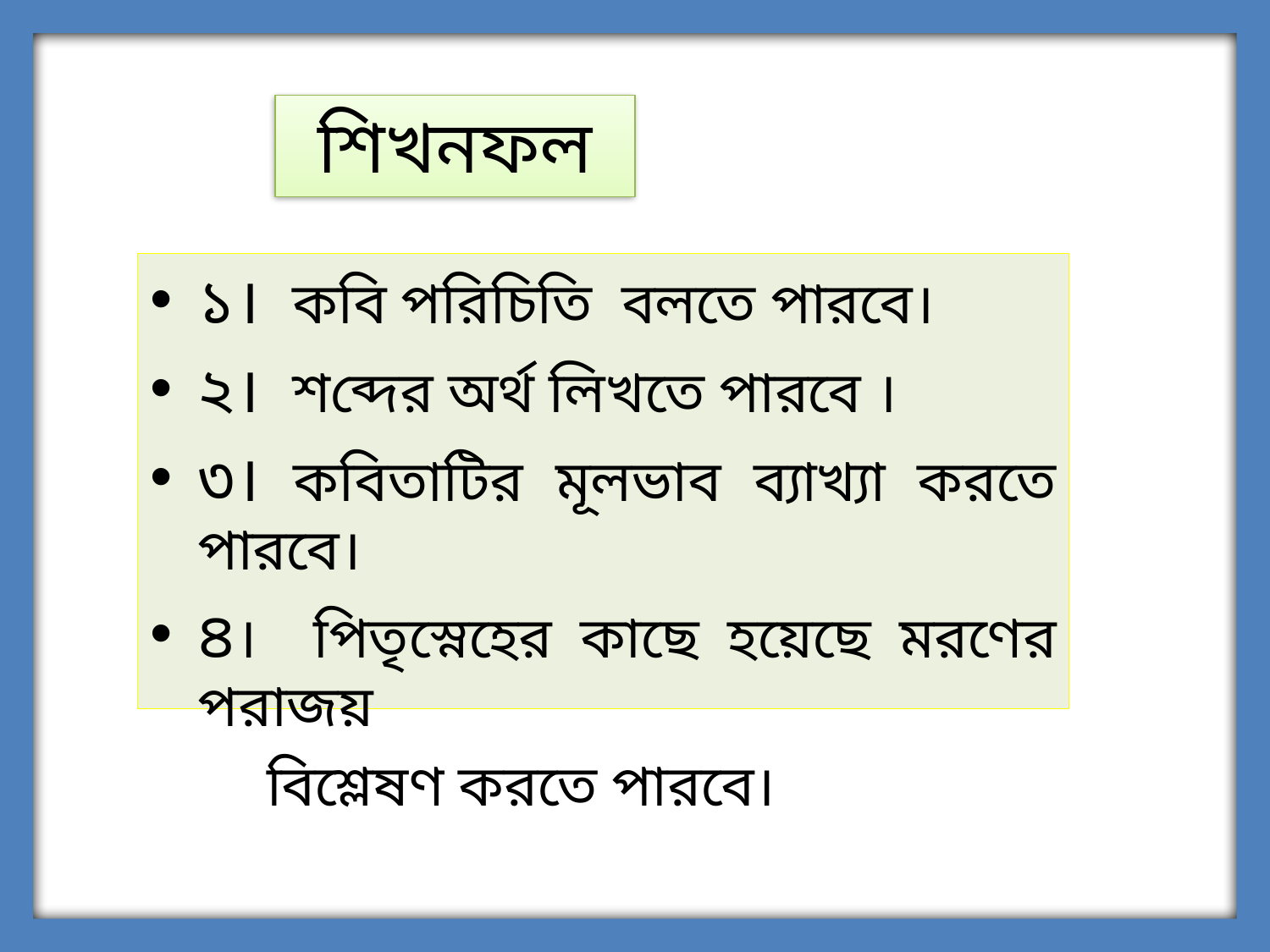

শিখনফল
১।  কবি পরিচিতি  বলতে পারবে।
২।  শব্দের অর্থ লিখতে পারবে ।
৩। কবিতাটির মূলভাব ব্যাখ্যা করতে পারবে।
৪।  পিতৃস্নেহের কাছে হয়েছে মরণের পরাজয়
        বিশ্লেষণ করতে পারবে।